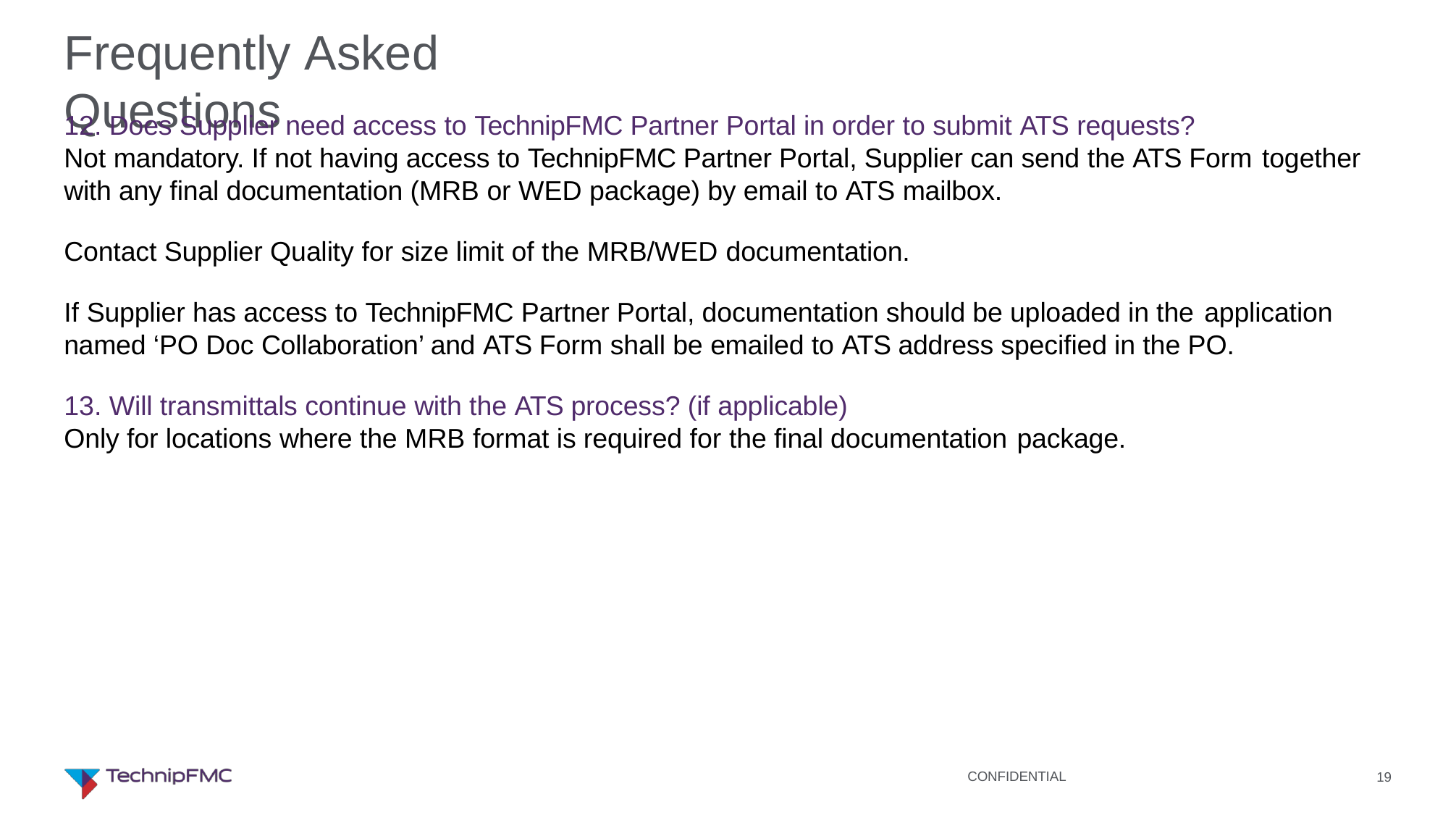

# Frequently Asked Questions
Does Supplier need access to TechnipFMC Partner Portal in order to submit ATS requests?
Not mandatory. If not having access to TechnipFMC Partner Portal, Supplier can send the ATS Form together
with any final documentation (MRB or WED package) by email to ATS mailbox.

Contact Supplier Quality for size limit of the MRB/WED documentation.

If Supplier has access to TechnipFMC Partner Portal, documentation should be uploaded in the application
named ‘PO Doc Collaboration’ and ATS Form shall be emailed to ATS address specified in the PO.

Will transmittals continue with the ATS process? (if applicable)
Only for locations where the MRB format is required for the final documentation package.
CONFIDENTIAL
19